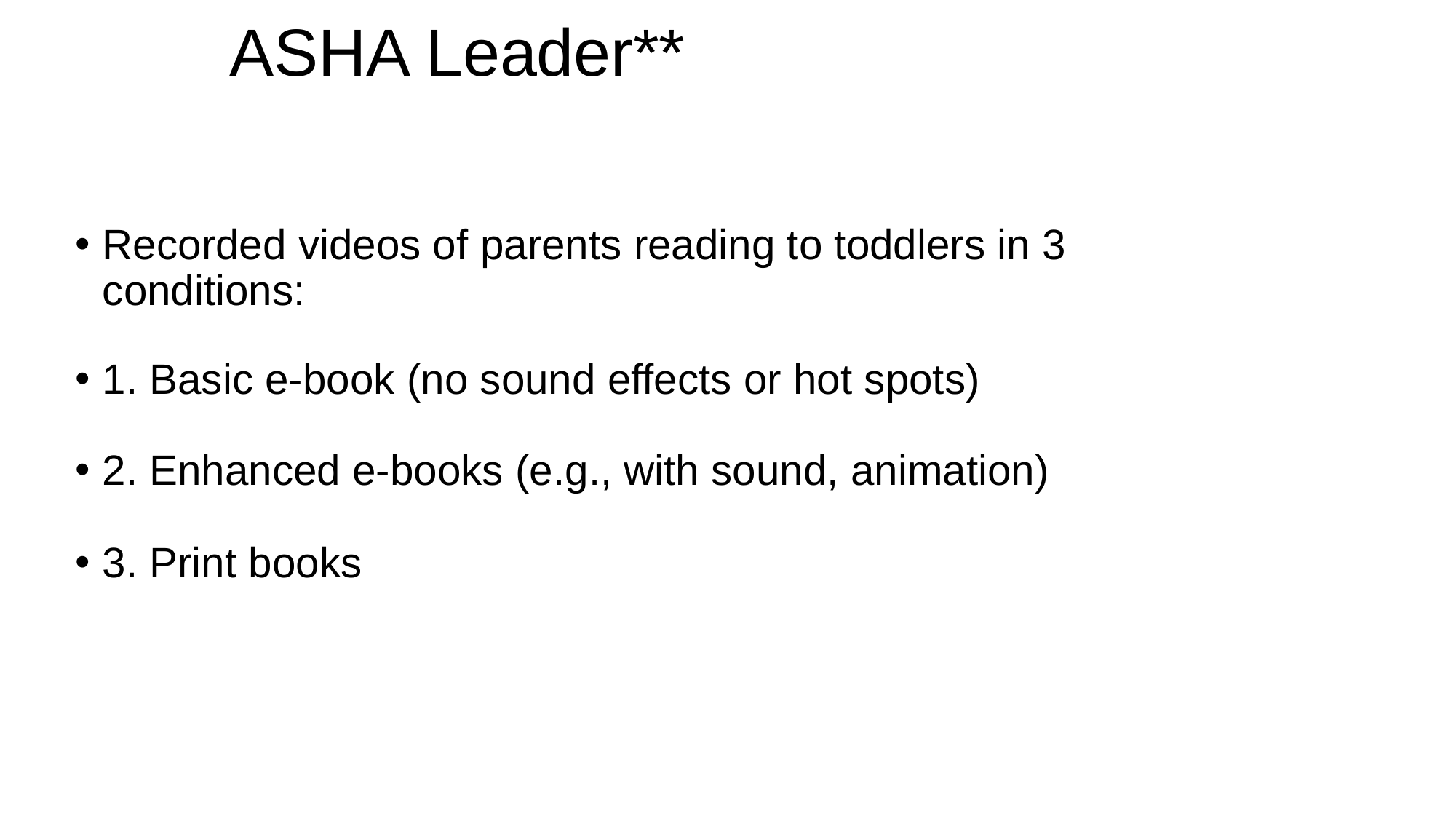

# ASHA Leader**
Recorded videos of parents reading to toddlers in 3 conditions:

1. Basic e-book (no sound effects or hot spots)

2. Enhanced e-books (e.g., with sound, animation)

3. Print books